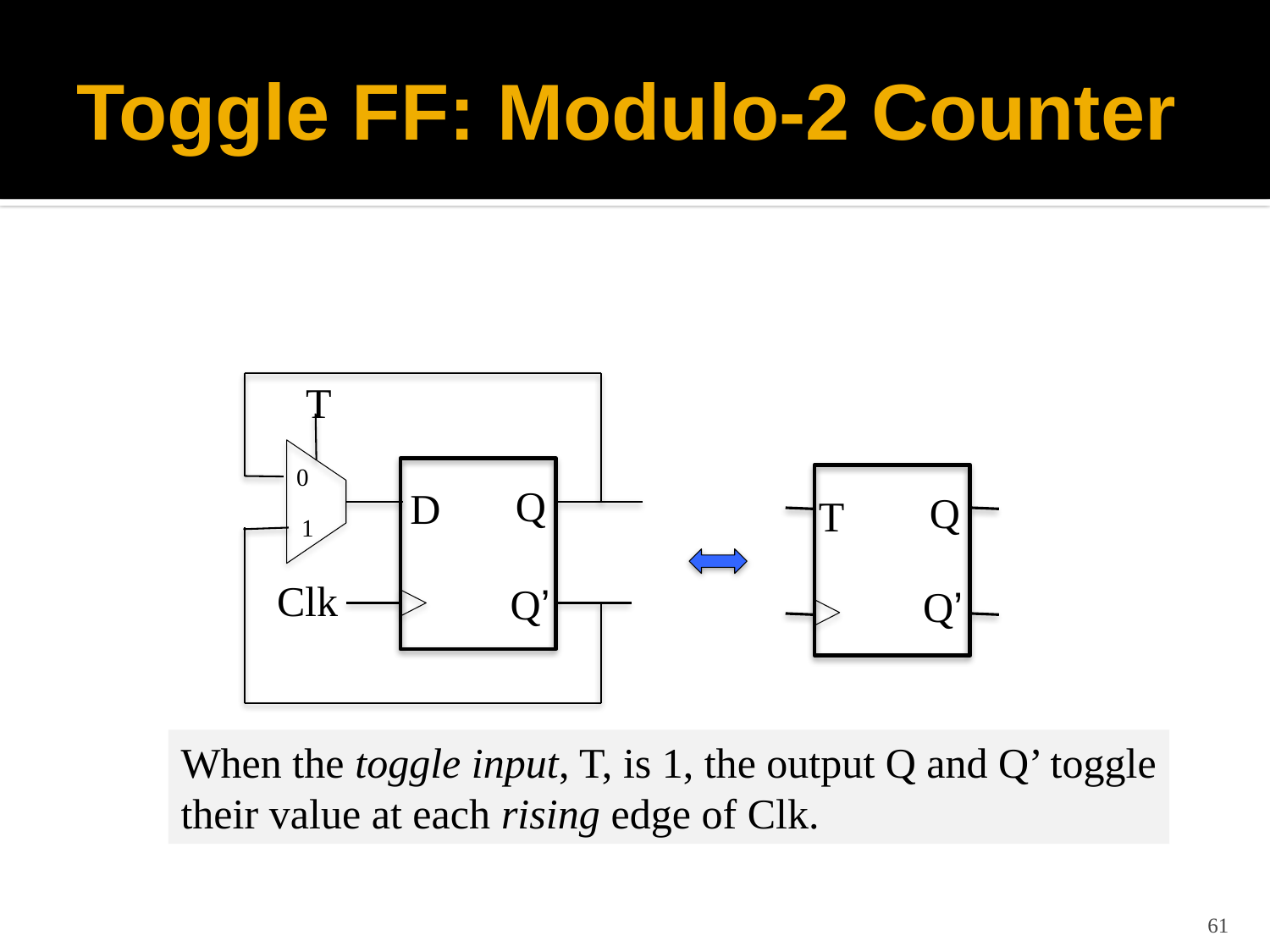

# Toggle FF: Modulo-2 Counter
T
0

Q
D
1
Clk

Q’

Q
T
Q’

When the toggle input, T, is 1, the output Q and Q’ toggle
their value at each rising edge of Clk.
61